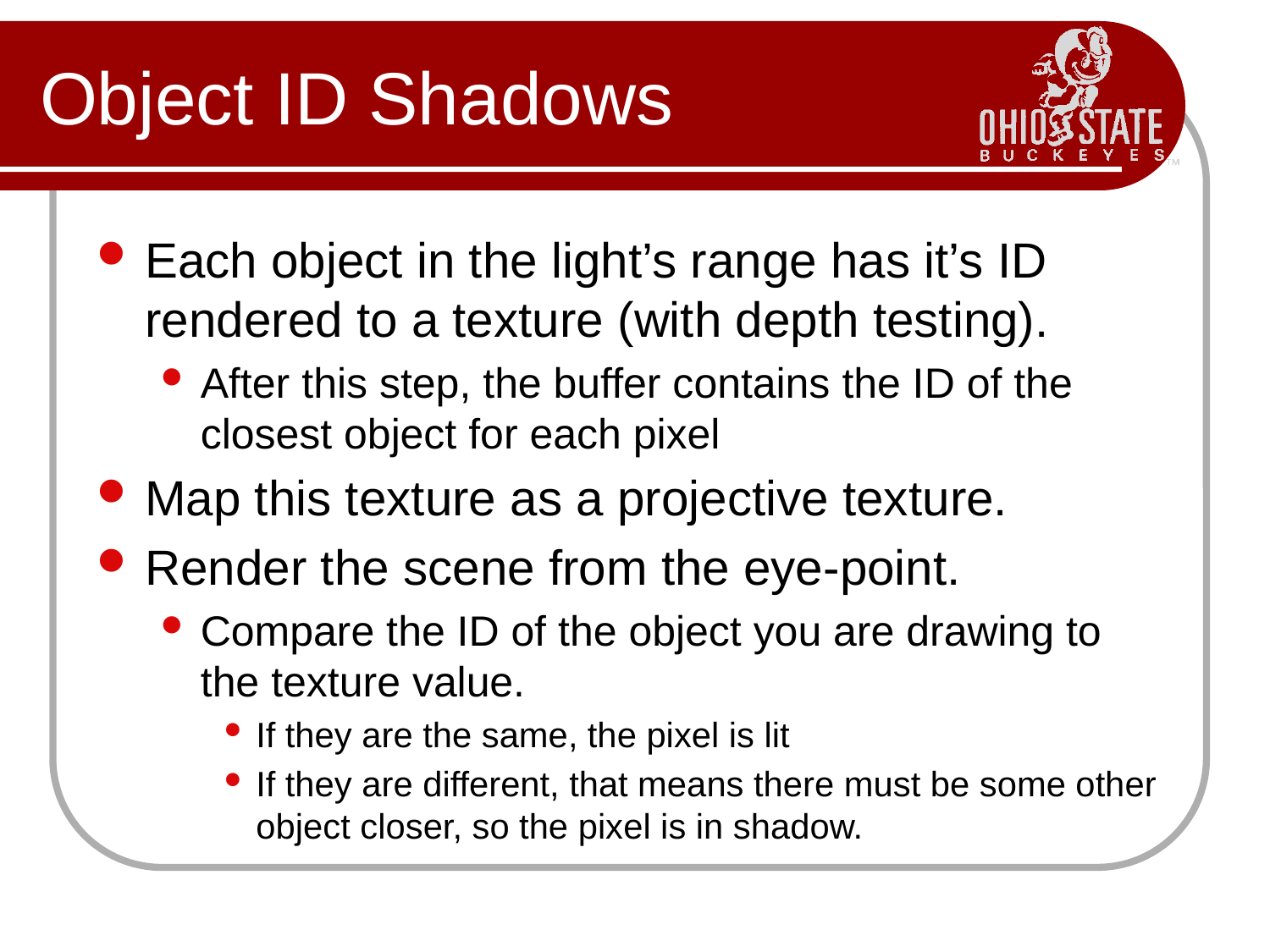

# Object ID Shadows
Each object in the light’s range has it’s ID rendered to a texture (with depth testing).
After this step, the buffer contains the ID of the closest object for each pixel
Map this texture as a projective texture.
Render the scene from the eye-point.
Compare the ID of the object you are drawing to the texture value.
If they are the same, the pixel is lit
If they are different, that means there must be some other object closer, so the pixel is in shadow.